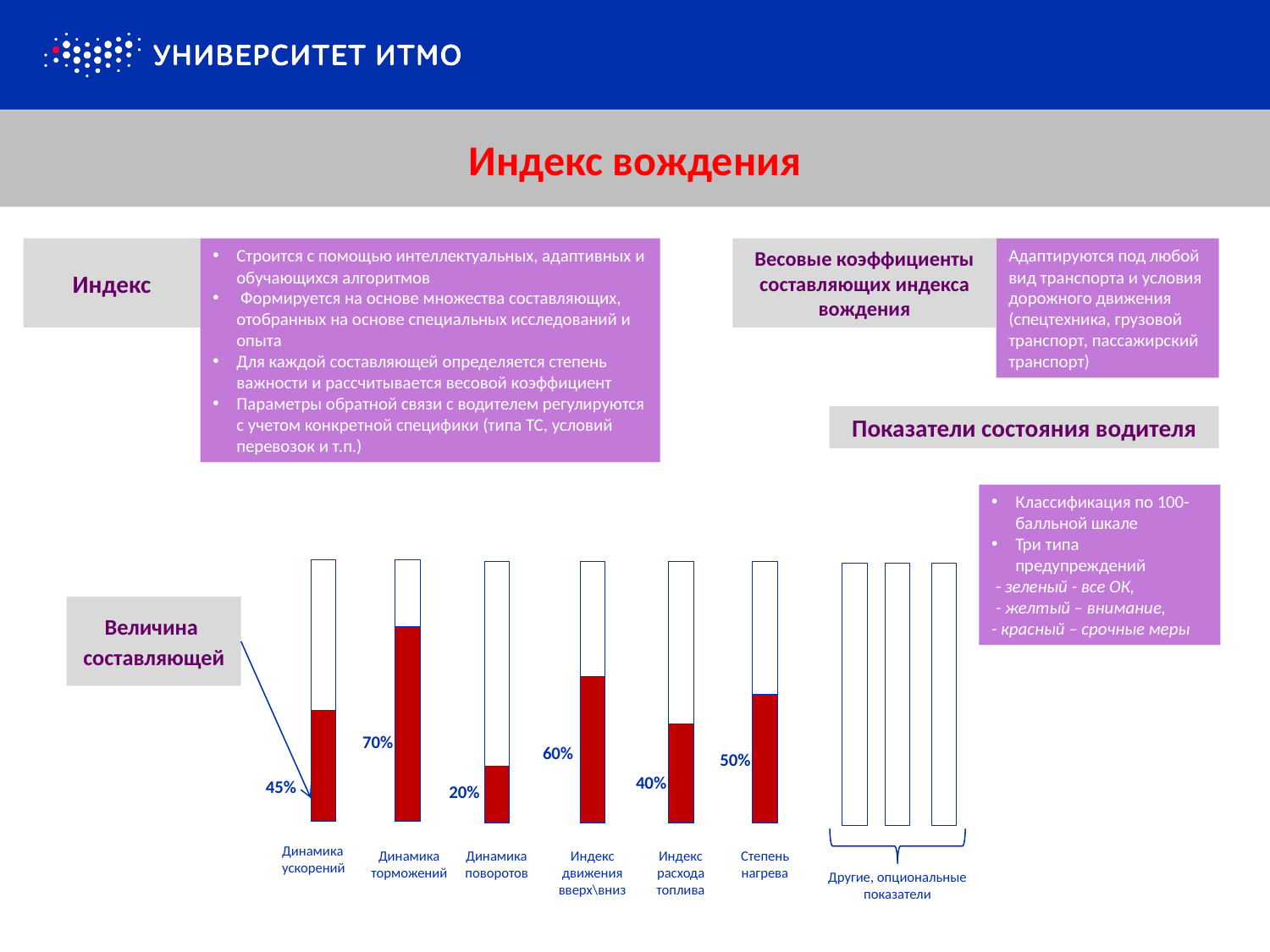

Индекс вождения
Индекс
Весовые коэффициенты составляющих индекса вождения
Адаптируются под любой вид транспорта и условия дорожного движения (спецтехника, грузовой транспорт, пассажирский транспорт)
Строится с помощью интеллектуальных, адаптивных и обучающихся алгоритмов
 Формируется на основе множества составляющих, отобранных на основе специальных исследований и опыта
Для каждой составляющей определяется степень важности и рассчитывается весовой коэффициент
Параметры обратной связи с водителем регулируются с учетом конкретной специфики (типа ТС, условий перевозок и т.п.)
Показатели состояния водителя
Классификация по 100-балльной шкале
Три типа предупреждений
 - зеленый - все ОК,
 - желтый – внимание,
- красный – срочные меры

Величина
составляющей

70%
60%
50%
40%

45%
20%

Динамика
ускорений
Динамика
торможений
Динамика
поворотов
Индекс движения вверх\вниз
Индекс расхода топлива
Степень нагрева
Другие, опциональные показатели